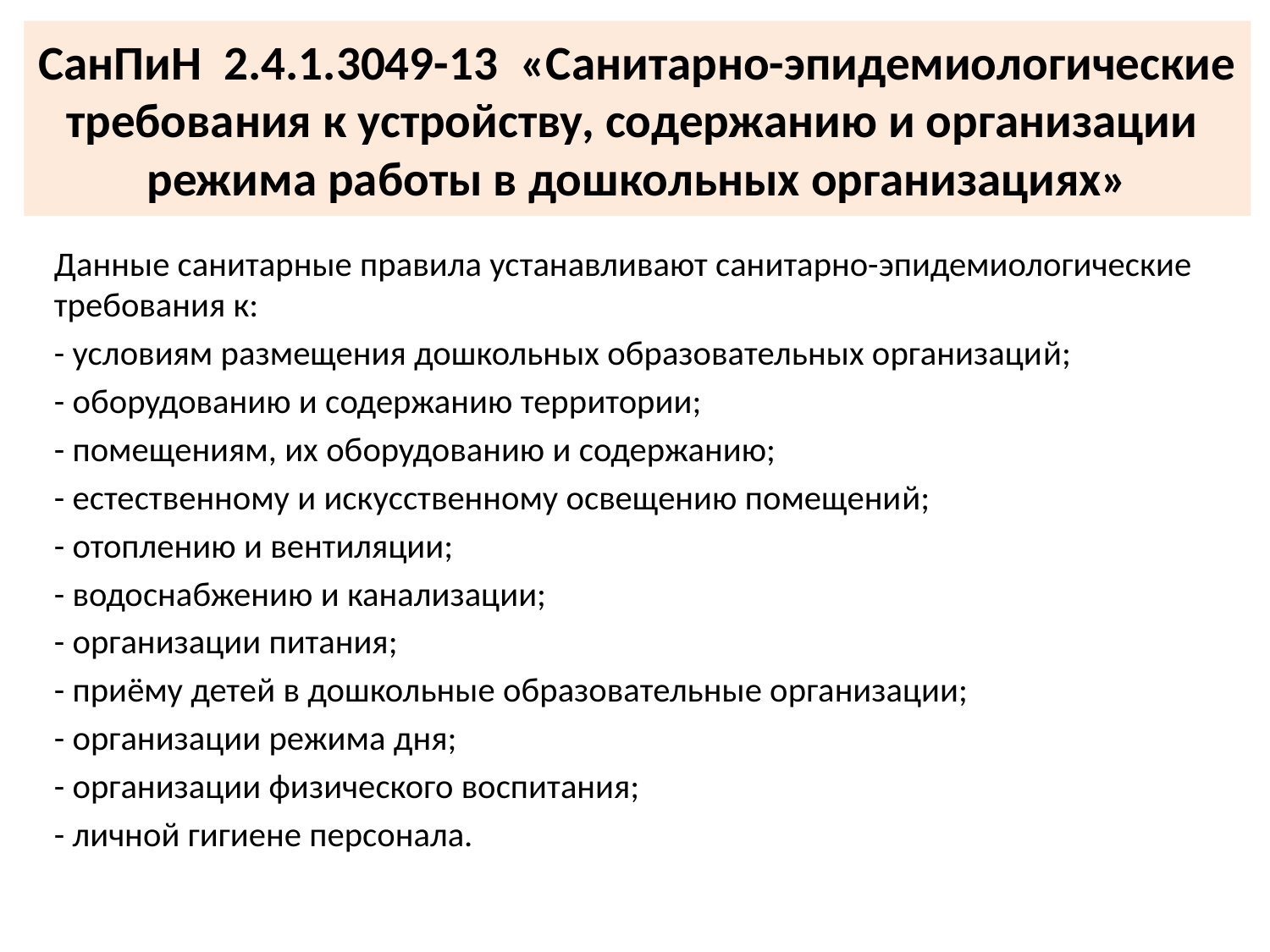

# СанПиН  2.4.1.3049-13  «Санитарно-эпидемиологические требования к устройству, содержанию и организации режима работы в дошкольных организациях»
	Данные санитарные правила устанавливают санитарно-эпидемиологические требования к:
	- условиям размещения дошкольных образовательных организаций;
	- оборудованию и содержанию территории;
	- помещениям, их оборудованию и содержанию;
	- естественному и искусственному освещению помещений;
	- отоплению и вентиляции;
	- водоснабжению и канализации;
	- организации питания;
	- приёму детей в дошкольные образовательные организации;
	- организации режима дня;
	- организации физического воспитания;
	- личной гигиене персонала.